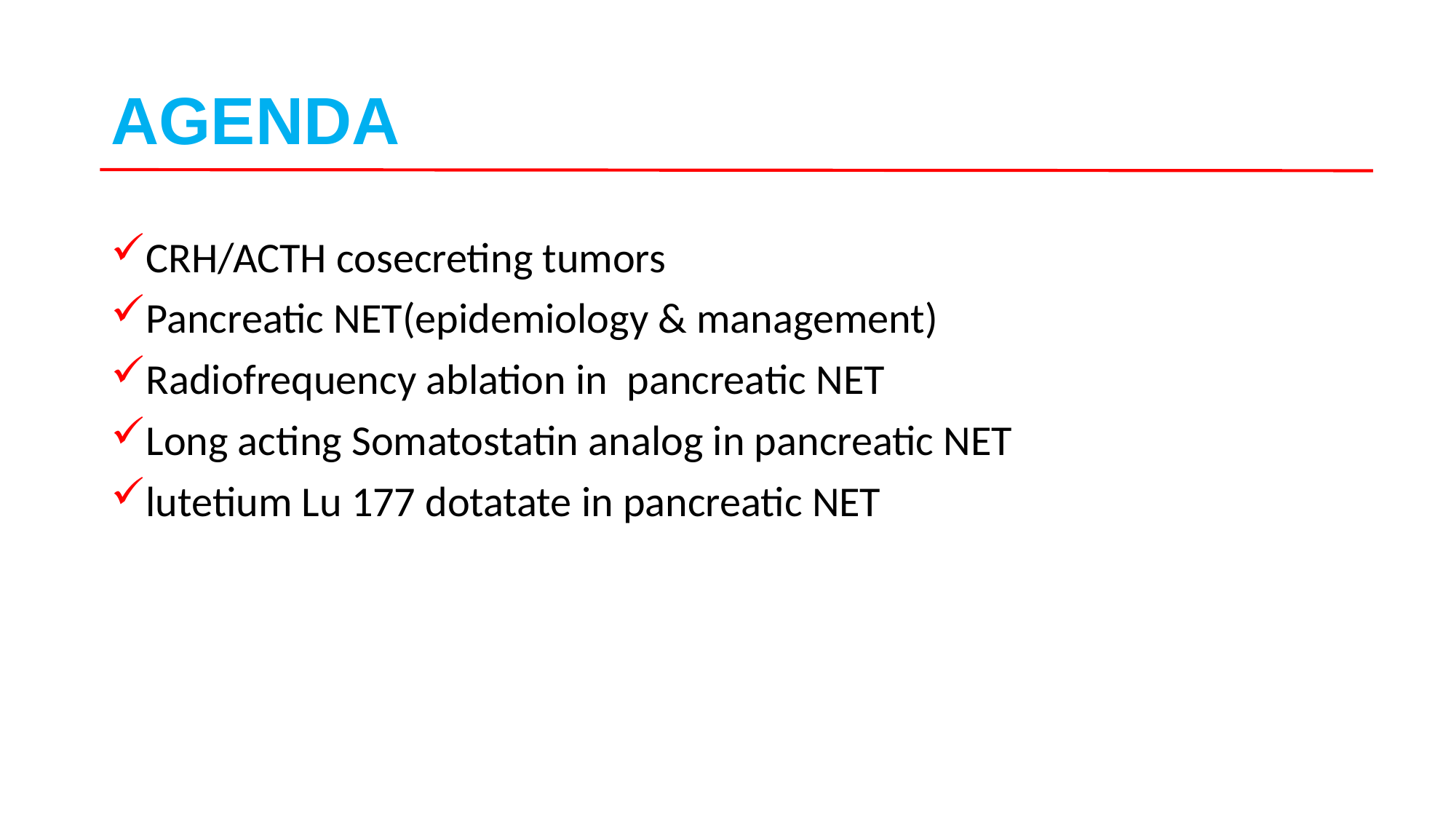

# AGENDA
CRH/ACTH cosecreting tumors
Pancreatic NET(epidemiology & management)
Radiofrequency ablation in  pancreatic NET
Long acting Somatostatin analog in pancreatic NET
lutetium Lu 177 dotatate in pancreatic NET